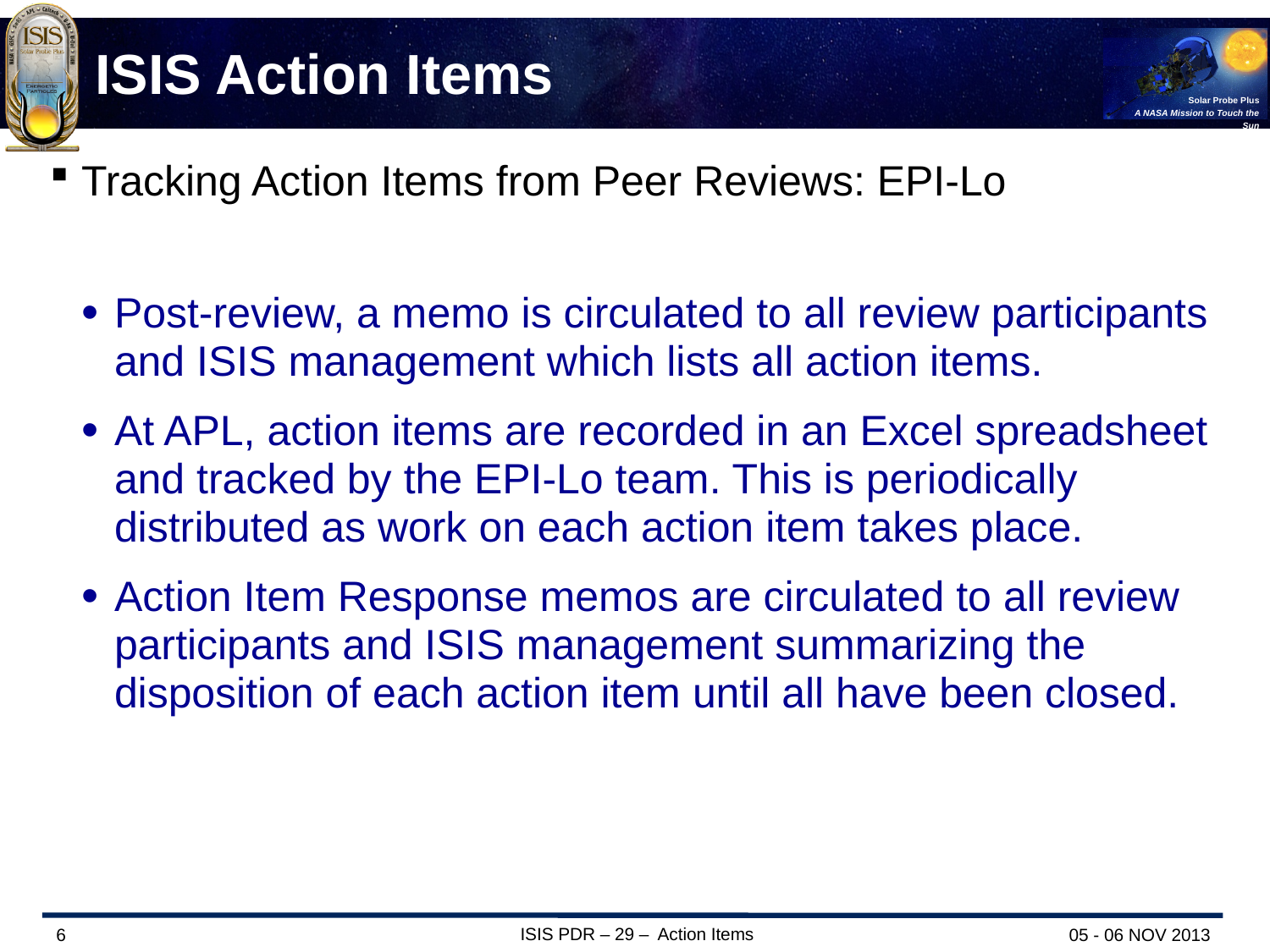

# ISIS Action Items
Tracking Action Items from Peer Reviews: EPI-Lo

Post-review, a memo is circulated to all review participants and ISIS management which lists all action items.
At APL, action items are recorded in an Excel spreadsheet and tracked by the EPI-Lo team. This is periodically distributed as work on each action item takes place.
Action Item Response memos are circulated to all review participants and ISIS management summarizing the disposition of each action item until all have been closed.